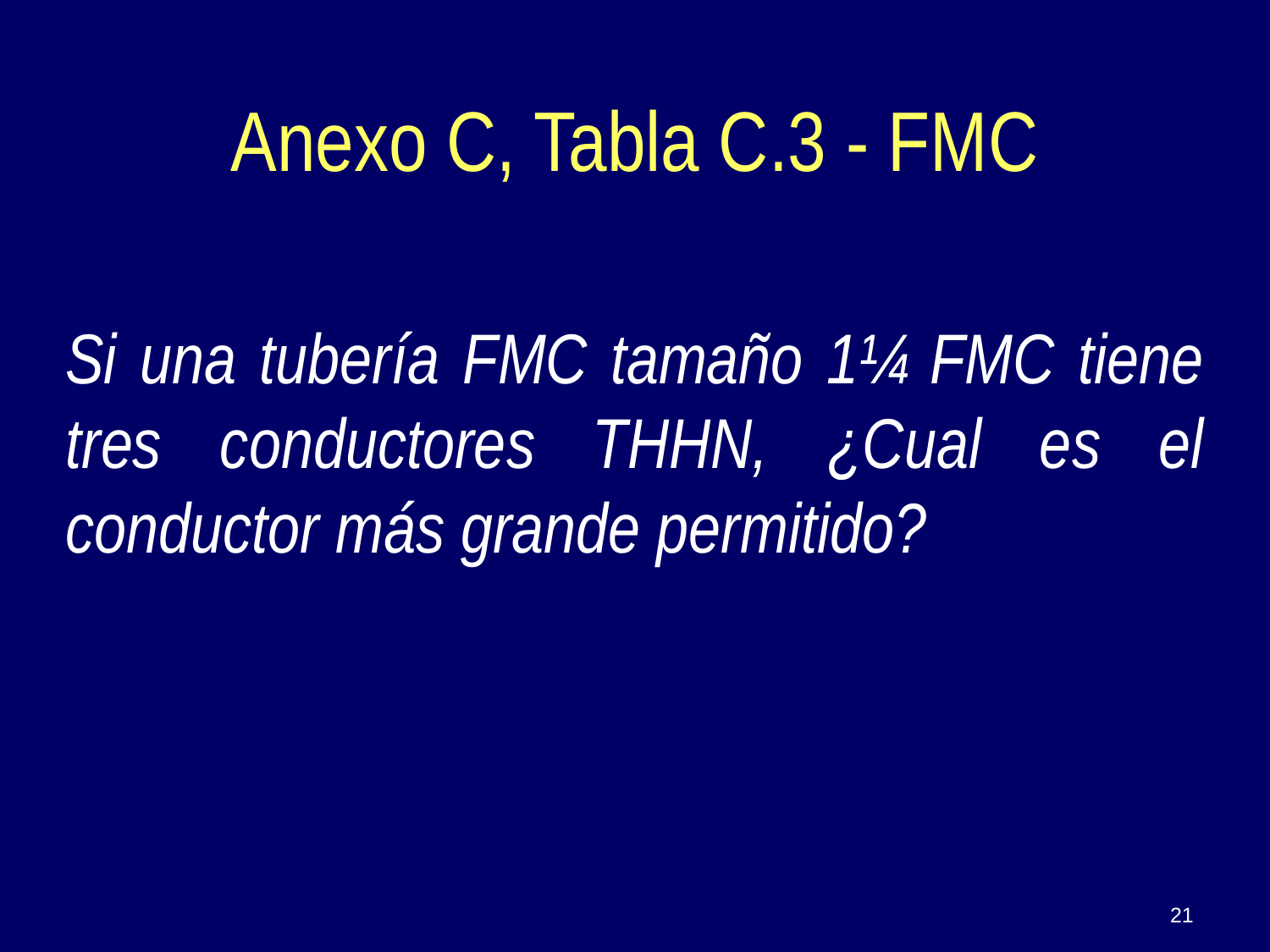

# Anexo C, Tabla C.3 - FMC
Si una tubería FMC tamaño 1¼ FMC tiene tres conductores THHN, ¿Cual es el conductor más grande permitido?
21